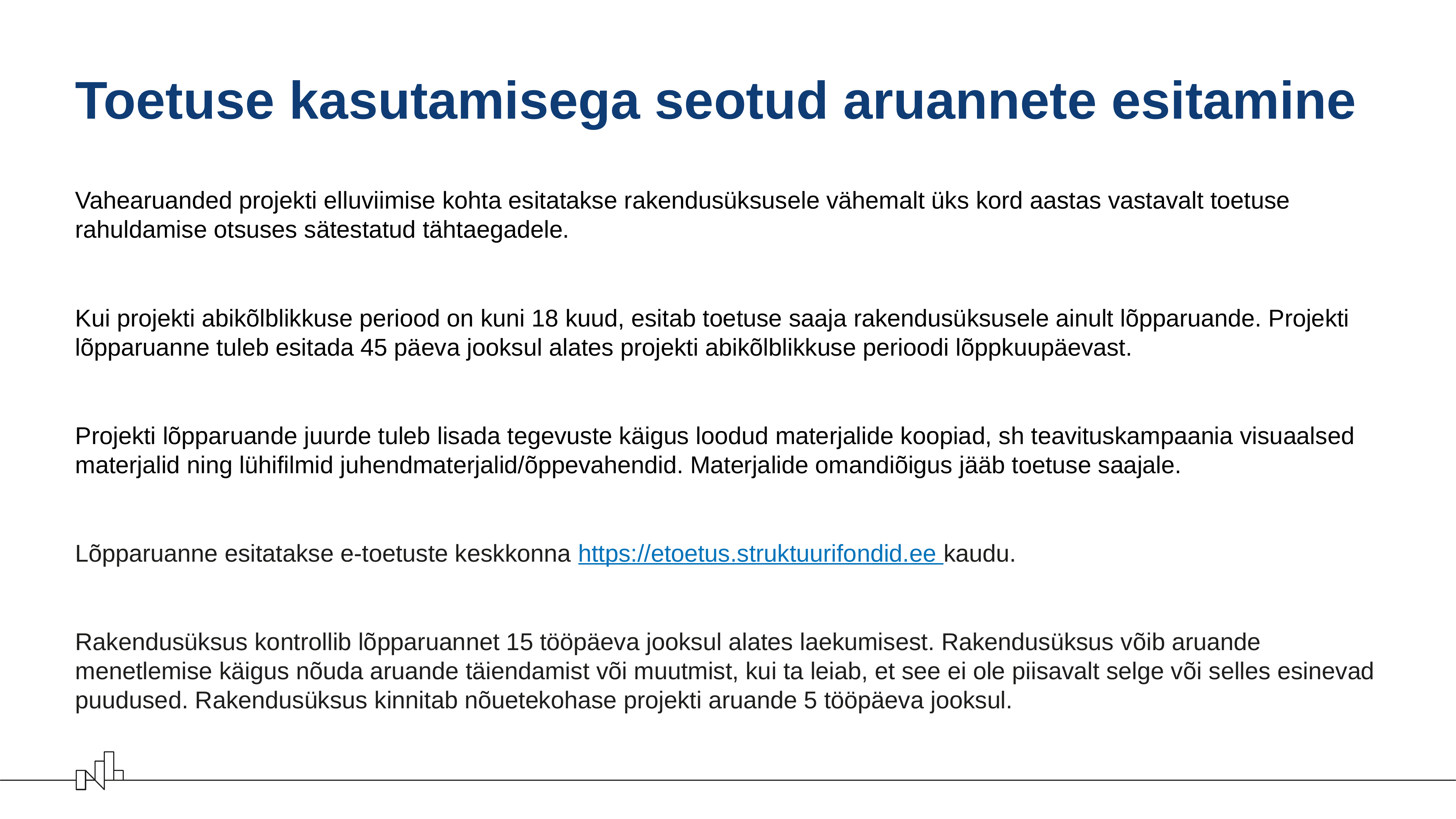

# Toetuse kasutamisega seotud aruannete esitamine
Vahearuanded projekti elluviimise kohta esitatakse rakendusüksusele vähemalt üks kord aastas vastavalt toetuse rahuldamise otsuses sätestatud tähtaegadele.

Kui projekti abikõlblikkuse periood on kuni 18 kuud, esitab toetuse saaja rakendusüksusele ainult lõpparuande. Projekti lõpparuanne tuleb esitada 45 päeva jooksul alates projekti abikõlblikkuse perioodi lõppkuupäevast.

Projekti lõpparuande juurde tuleb lisada tegevuste käigus loodud materjalide koopiad, sh teavituskampaania visuaalsed materjalid ning lühifilmid juhendmaterjalid/õppevahendid. Materjalide omandiõigus jääb toetuse saajale.

Lõpparuanne esitatakse e-toetuste keskkonna https://etoetus.struktuurifondid.ee kaudu.

Rakendusüksus kontrollib lõpparuannet 15 tööpäeva jooksul alates laekumisest. Rakendusüksus võib aruande menetlemise käigus nõuda aruande täiendamist või muutmist, kui ta leiab, et see ei ole piisavalt selge või selles esinevad puudused. Rakendusüksus kinnitab nõuetekohase projekti aruande 5 tööpäeva jooksul.